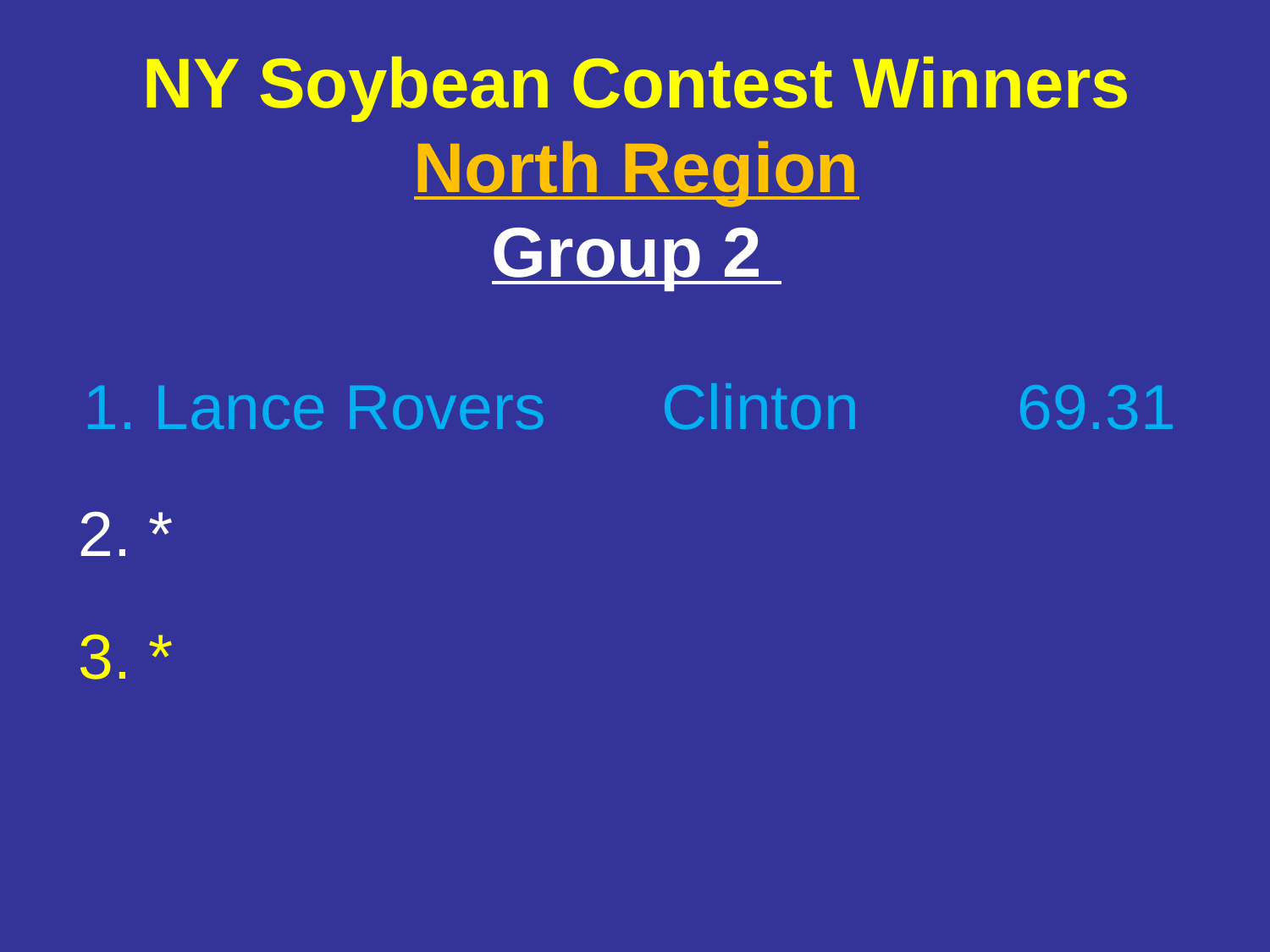

NY Soybean Contest Winners
North Region
Group 2
1. Lance Rovers	    Clinton         69.31
2. *

3. *